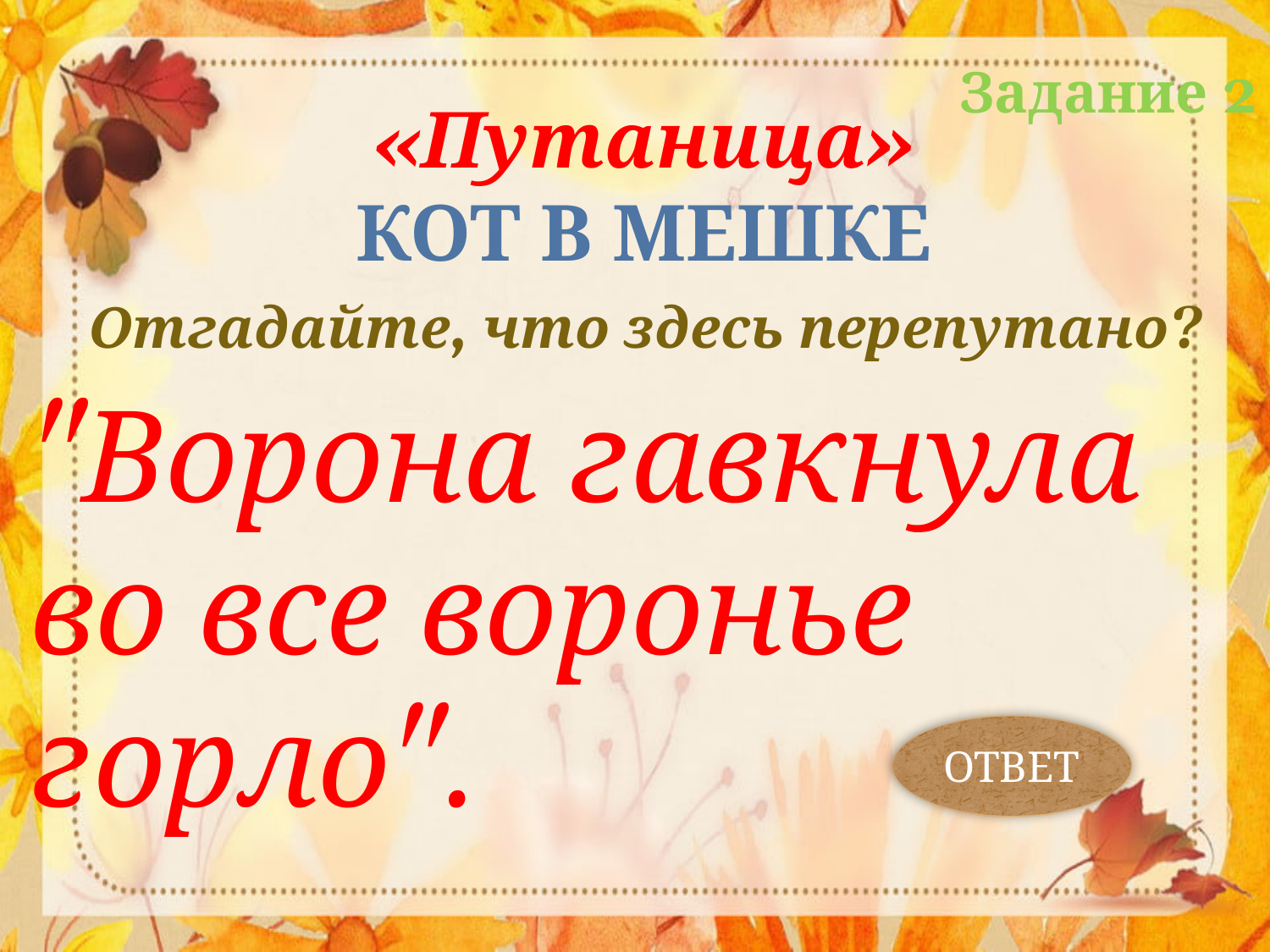

Задание 2
«Путаница»
КОТ В МЕШКЕ
Отгадайте, что здесь перепутано?
"Ворона гавкнула во все воронье горло".
ОТВЕТ